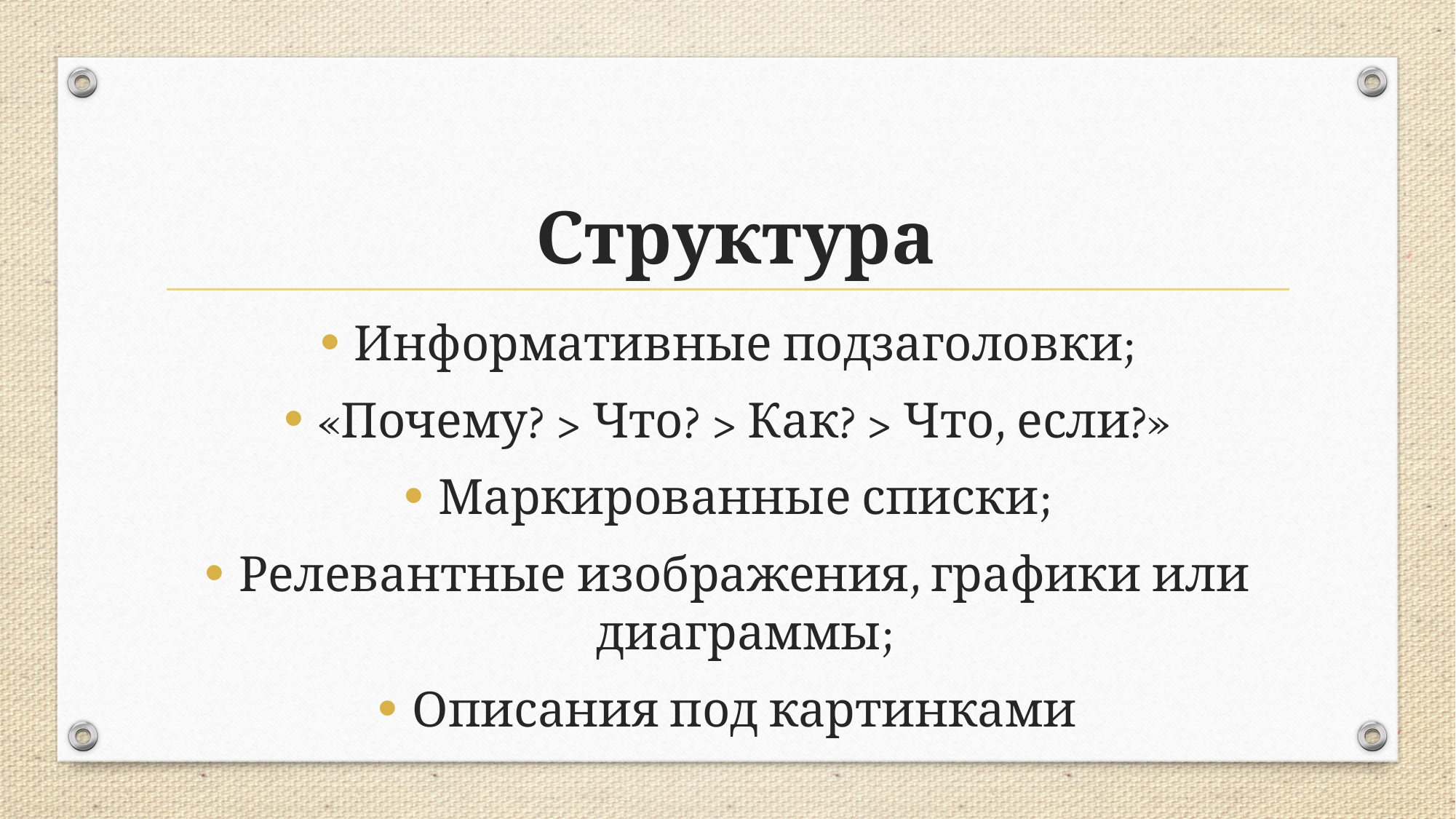

# Структура
Информативные подзаголовки;
«Почему? > Что? > Как? > Что, если?»
Маркированные списки;
Релевантные изображения, графики или диаграммы;
Описания под картинками